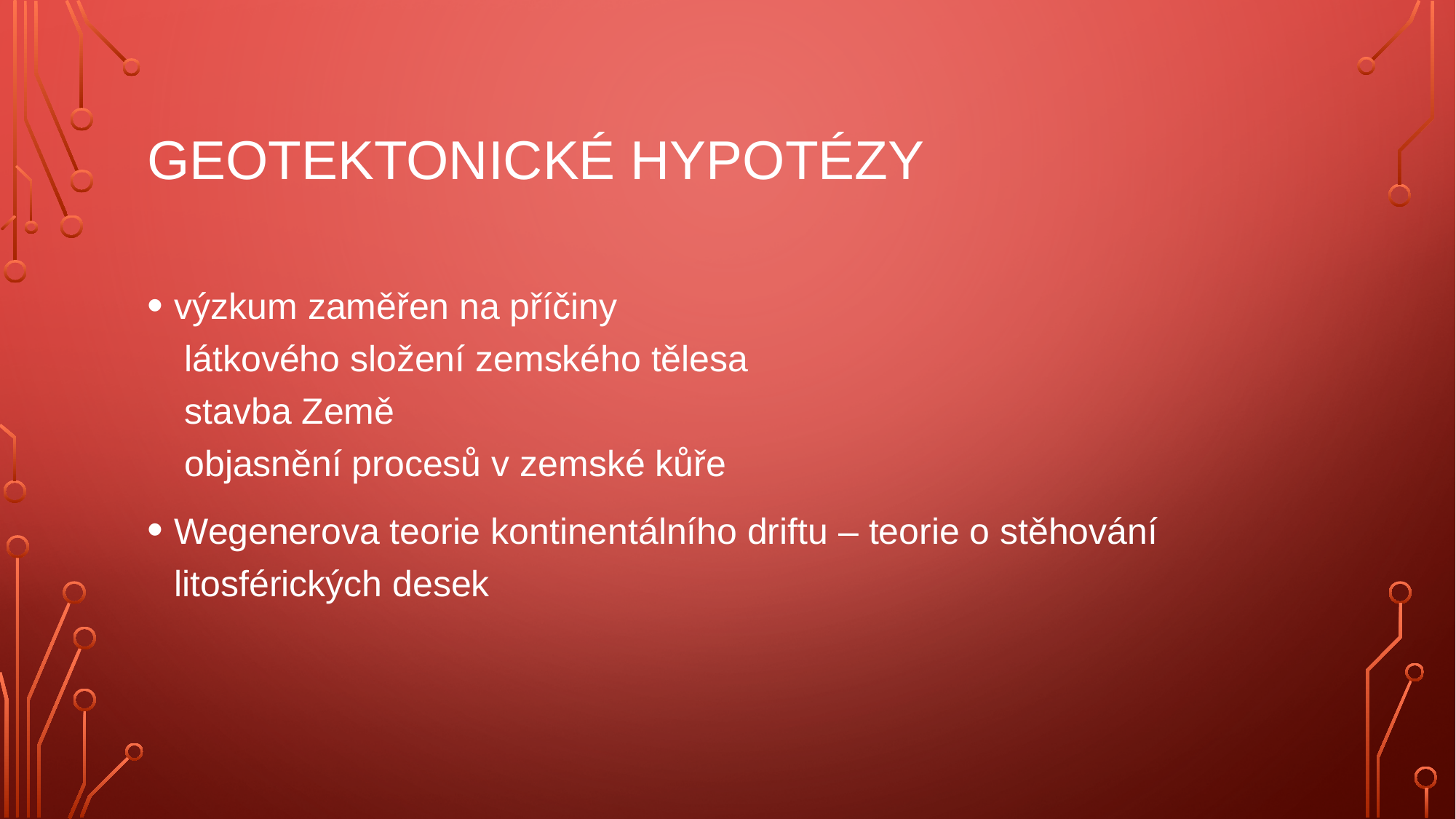

# Geotektonické hypotézy
výzkum zaměřen na příčiny
 látkového složení zemského tělesa
 stavba Země
 objasnění procesů v zemské kůře
Wegenerova teorie kontinentálního driftu – teorie o stěhování litosférických desek